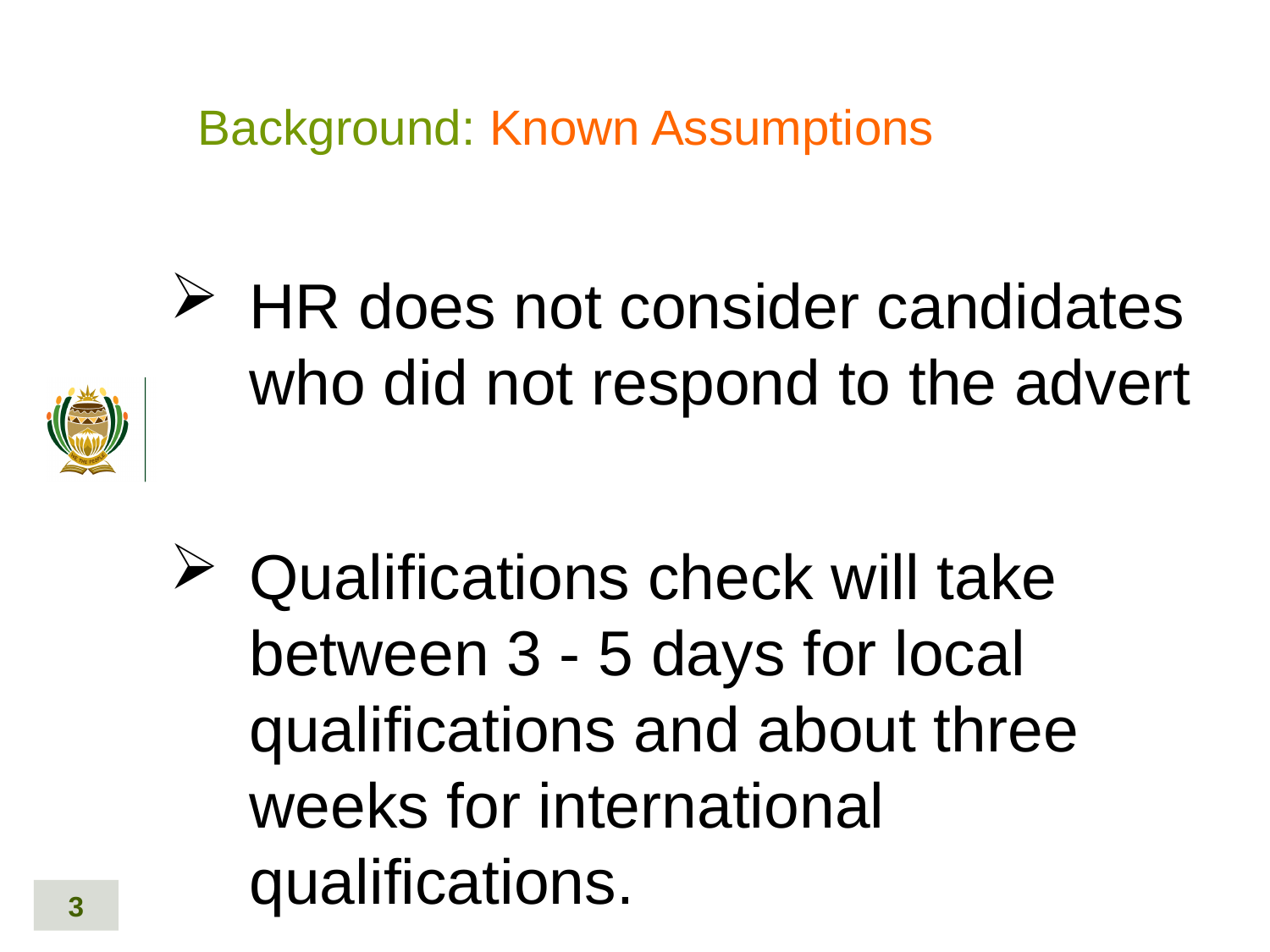

# Background: Known Assumptions

HR does not consider candidates who did not respond to the advert

Qualifications check will take between 3 - 5 days for local qualifications and about three weeks for international qualifications.

3